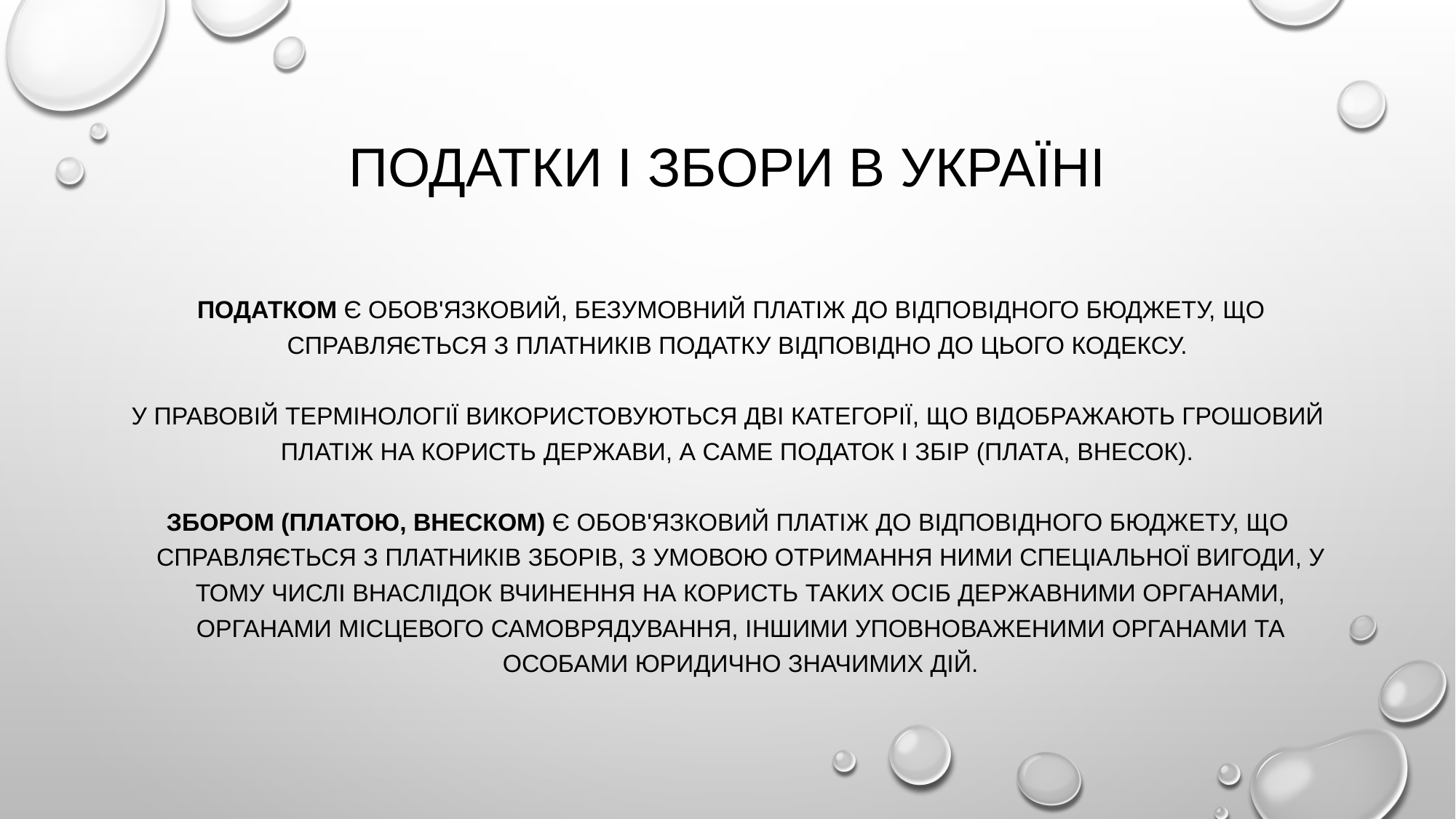

# Податки і збори в Україні
 Податком є обов'язковий, безумовний платіж до відповідного бюджету, що справляється з платників податку відповідно до цього Кодексу.

У правовій термінології використовуються дві категорії, що відображають грошовий платіж на користь держави, а саме податок і збір (плата, внесок).

Збором (платою, внеском) є обов'язковий платіж до відповідного бюджету, що справляється з платників зборів, з умовою отримання ними спеціальної вигоди, у тому числі внаслідок вчинення на користь таких осіб державними органами, органами місцевого самоврядування, іншими уповноваженими органами та особами юридично значимих дій.